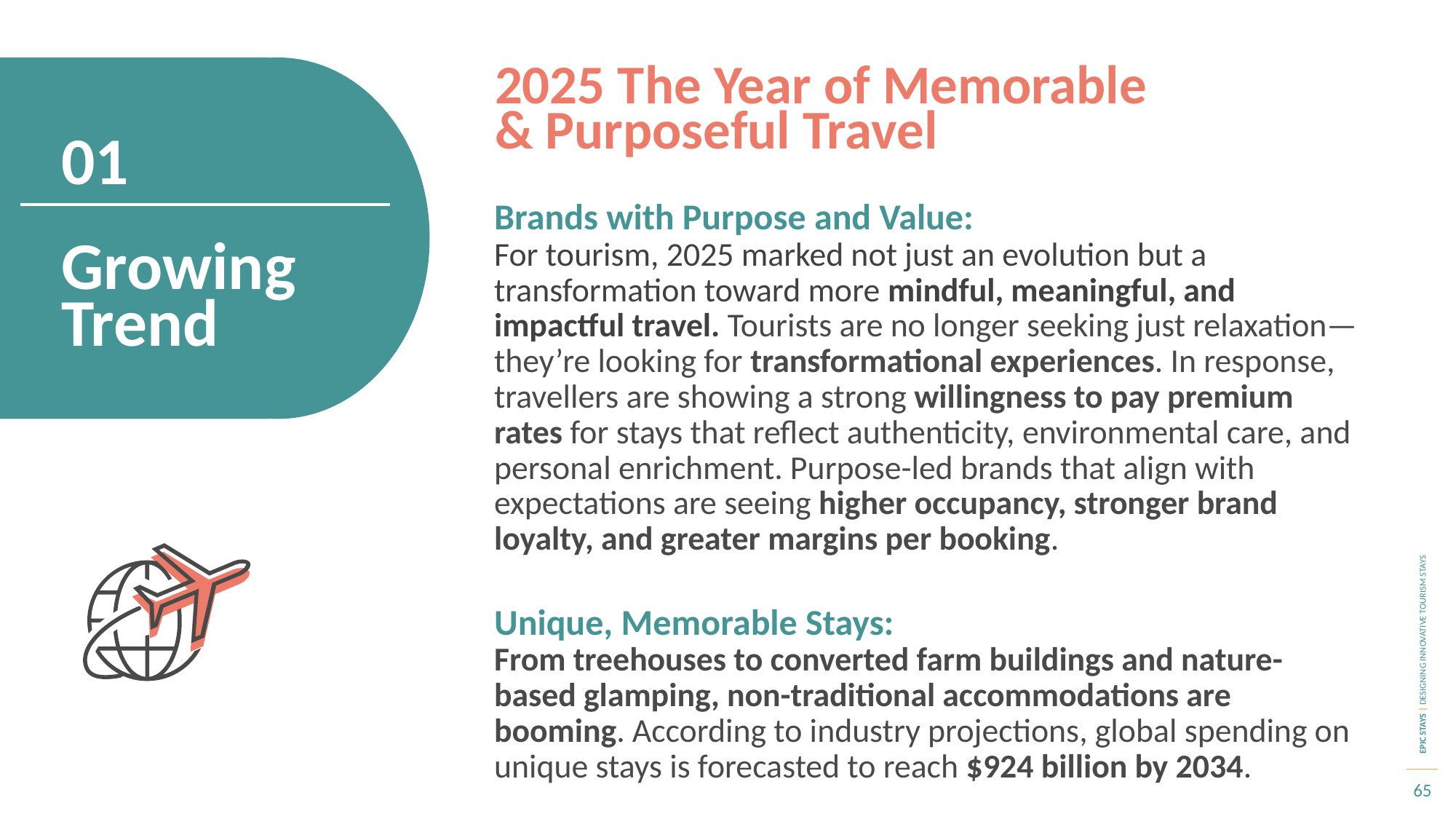

2025 The Year of Memorable & Purposeful Travel
01
Brands with Purpose and Value:
For tourism, 2025 marked not just an evolution but a transformation toward more mindful, meaningful, and impactful travel. Tourists are no longer seeking just relaxation—they’re looking for transformational experiences. In response, travellers are showing a strong willingness to pay premium rates for stays that reflect authenticity, environmental care, and personal enrichment. Purpose-led brands that align with expectations are seeing higher occupancy, stronger brand loyalty, and greater margins per booking.

Unique, Memorable Stays:
From treehouses to converted farm buildings and nature-based glamping, non-traditional accommodations are booming. According to industry projections, global spending on unique stays is forecasted to reach $924 billion by 2034.
Growing Trend

65